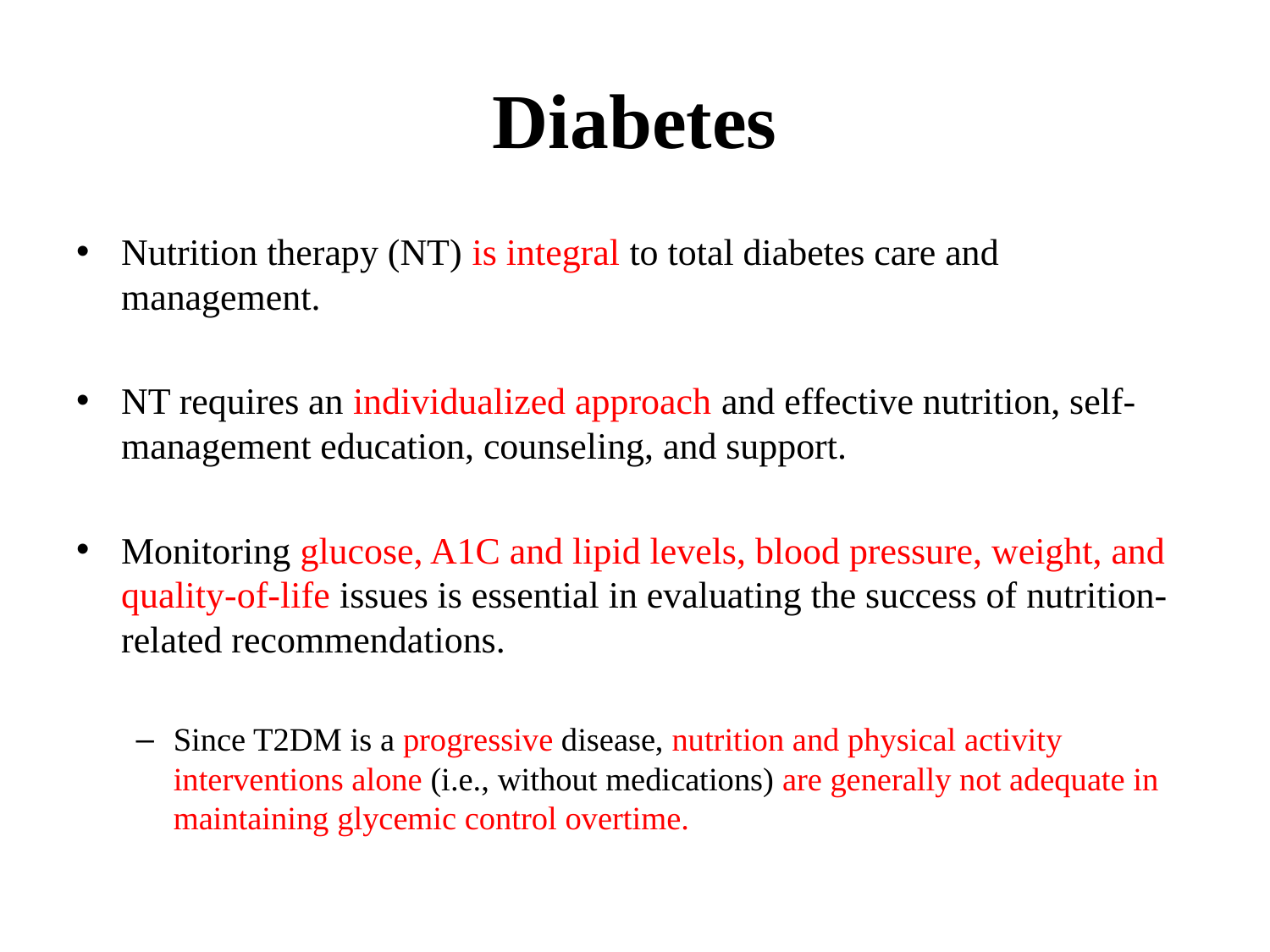

# Diabetes
Nutrition therapy (NT) is integral to total diabetes care and management.

NT requires an individualized approach and effective nutrition, self-management education, counseling, and support.

Monitoring glucose, A1C and lipid levels, blood pressure, weight, and quality-of-life issues is essential in evaluating the success of nutrition-related recommendations.

Since T2DM is a progressive disease, nutrition and physical activity interventions alone (i.e., without medications) are generally not adequate in maintaining glycemic control overtime.